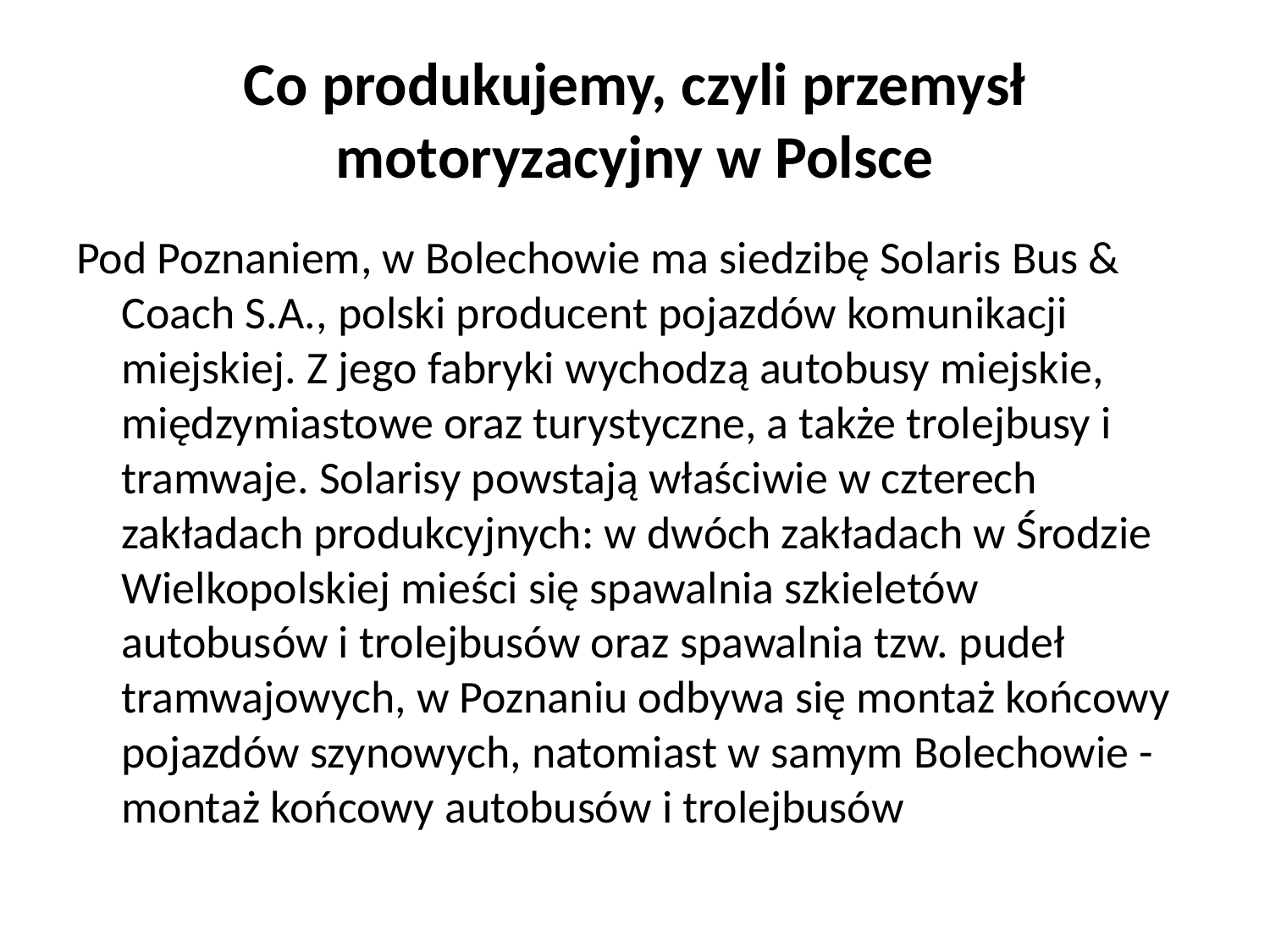

# Co produkujemy, czyli przemysł motoryzacyjny w Polsce
Pod Poznaniem, w Bolechowie ma siedzibę Solaris Bus & Coach S.A., polski producent pojazdów komunikacji miejskiej. Z jego fabryki wychodzą autobusy miejskie, międzymiastowe oraz turystyczne, a także trolejbusy i tramwaje. Solarisy powstają właściwie w czterech zakładach produkcyjnych: w dwóch zakładach w Środzie Wielkopolskiej mieści się spawalnia szkieletów autobusów i trolejbusów oraz spawalnia tzw. pudeł tramwajowych, w Poznaniu odbywa się montaż końcowy pojazdów szynowych, natomiast w samym Bolechowie - montaż końcowy autobusów i trolejbusów